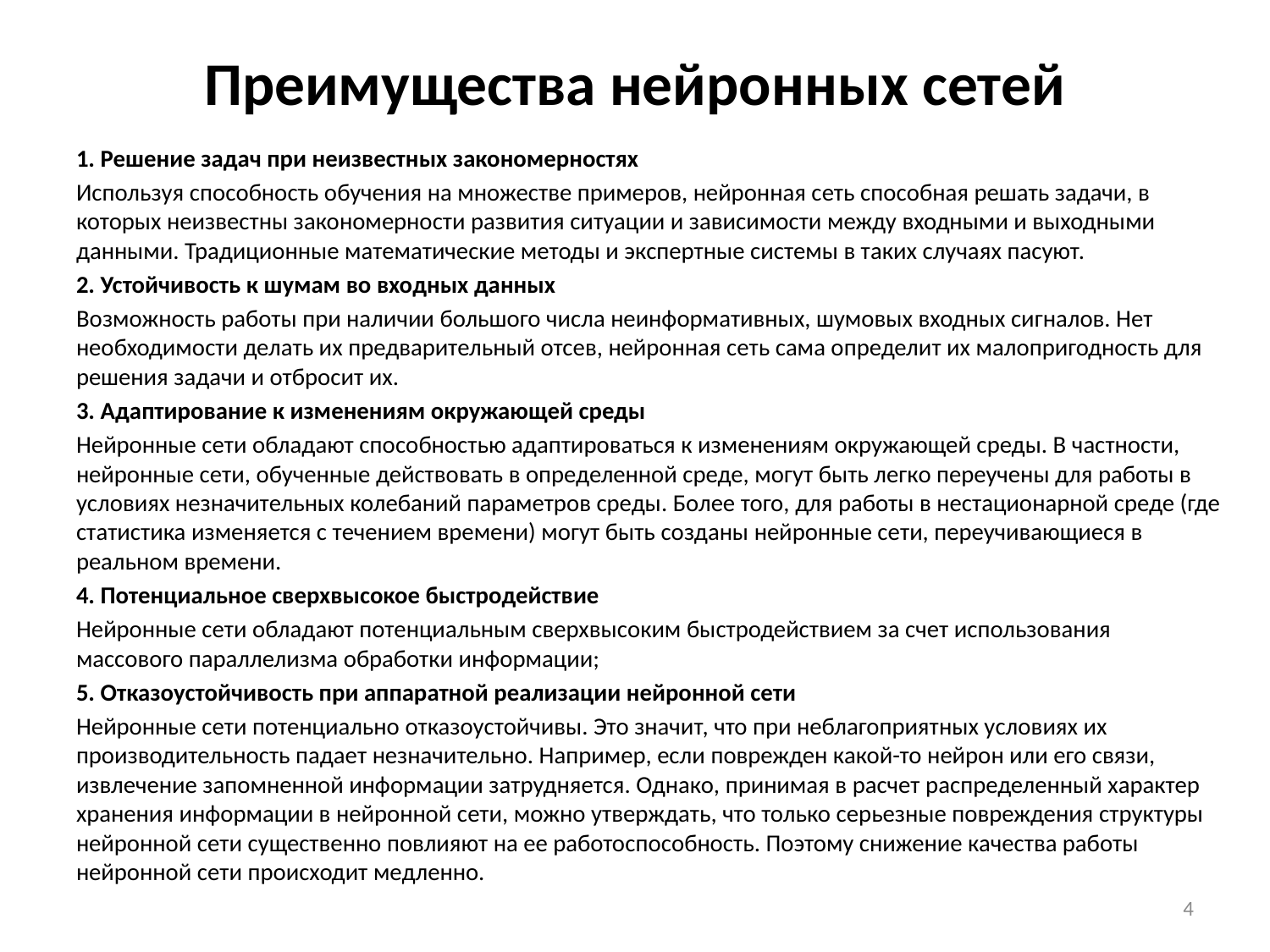

# Преимущества нейронных сетей
1. Решение задач при неизвестных закономерностях
Используя способность обучения на множестве примеров, нейронная сеть способная решать задачи, в которых неизвестны закономерности развития ситуации и зависимости между входными и выходными данными. Традиционные математические методы и экспертные системы в таких случаях пасуют.
2. Устойчивость к шумам во входных данных
Возможность работы при наличии большого числа неинформативных, шумовых входных сигналов. Нет необходимости делать их предварительный отсев, нейронная сеть сама определит их малопригодность для решения задачи и отбросит их.
3. Адаптирование к изменениям окружающей среды
Нейронные сети обладают способностью адаптироваться к изменениям окружающей среды. В частности, нейронные сети, обученные действовать в определенной среде, могут быть легко переучены для работы в условиях незначительных колебаний параметров среды. Более того, для работы в нестационарной среде (где статистика изменяется с течением времени) могут быть созданы нейронные сети, переучивающиеся в реальном времени.
4. Потенциальное сверхвысокое быстродействие
Нейронные сети обладают потенциальным сверхвысоким быстродействием за счет использования массового параллелизма обработки информации;
5. Отказоустойчивость при аппаратной реализации нейронной сети
Нейронные сети потенциально отказоустойчивы. Это значит, что при неблагоприятных условиях их производительность падает незначительно. Например, если поврежден какой-то нейрон или его связи, извлечение запомненной информации затрудняется. Однако, принимая в расчет распределенный характер хранения информации в нейронной сети, можно утверждать, что только серьезные повреждения структуры нейронной сети существенно повлияют на ее работоспособность. Поэтому снижение качества работы нейронной сети происходит медленно.

4